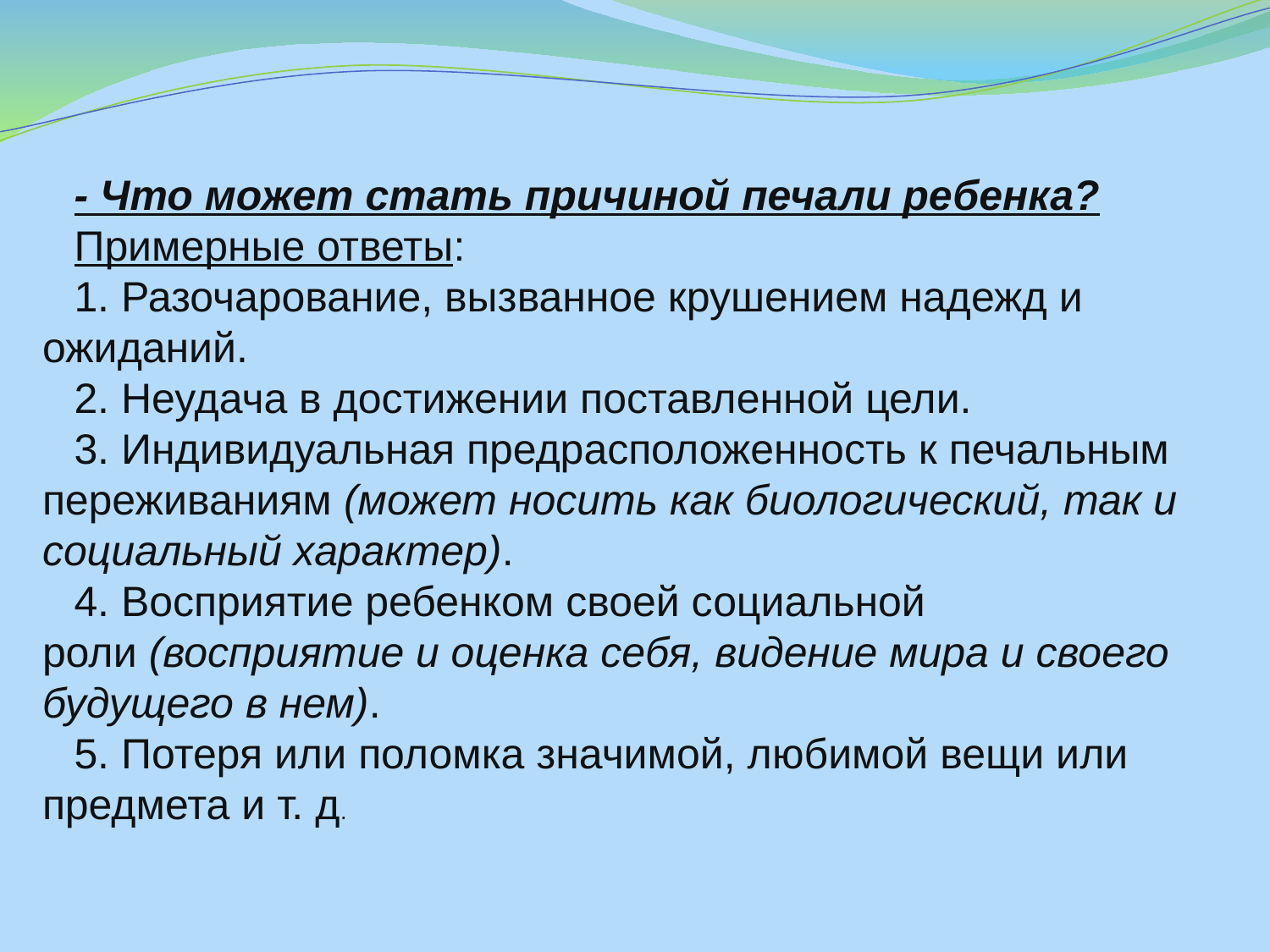

- Что может стать причиной печали ребенка?
Примерные ответы:
1. Разочарование, вызванное крушением надежд и ожиданий.
2. Неудача в достижении поставленной цели.
3. Индивидуальная предрасположенность к печальным переживаниям (может носить как биологический, так и социальный характер).
4. Восприятие ребенком своей социальной роли (восприятие и оценка себя, видение мира и своего будущего в нем).
5. Потеря или поломка значимой, любимой вещи или предмета и т. д.